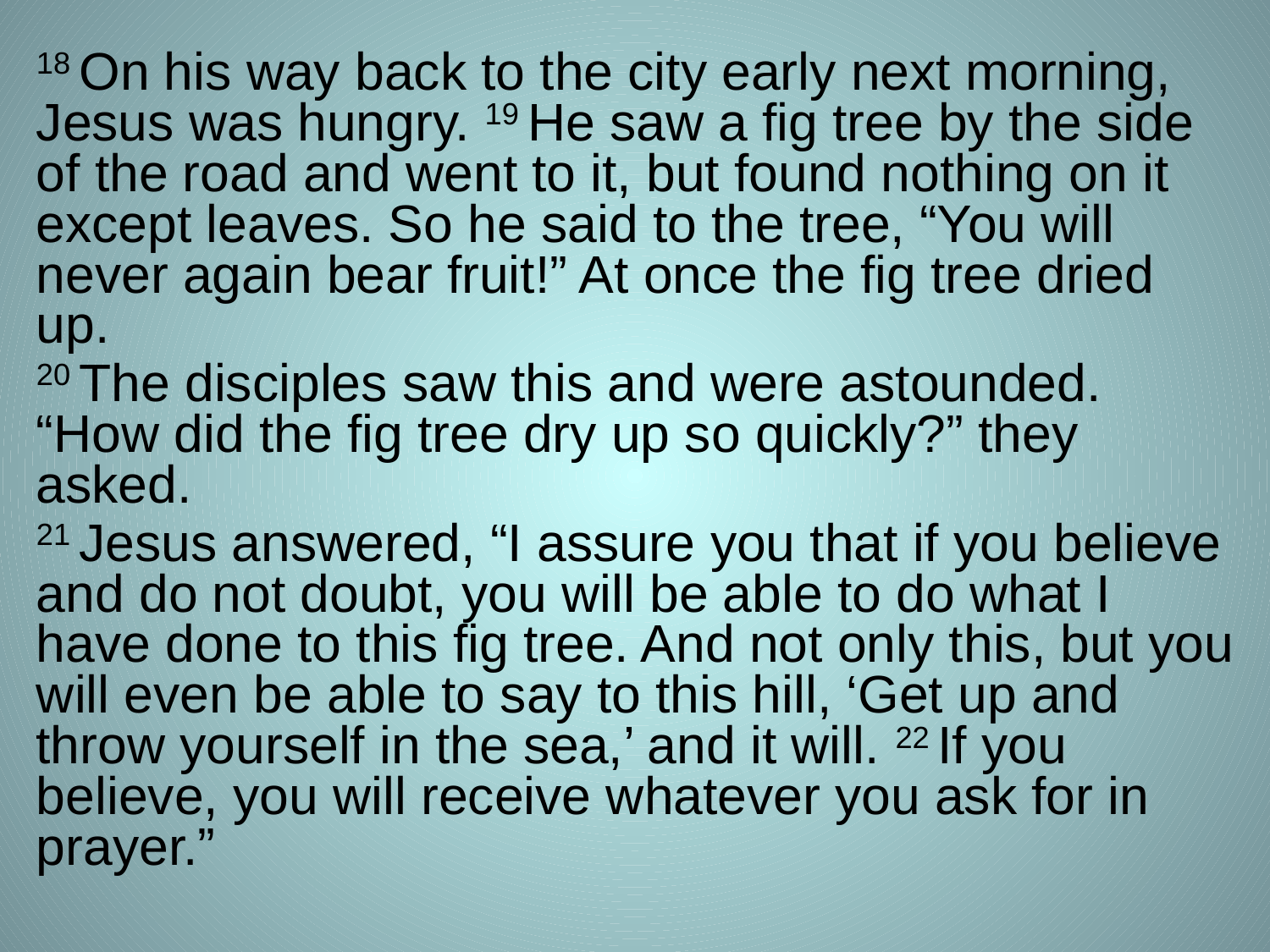

18 On his way back to the city early next morning, Jesus was hungry. 19 He saw a fig tree by the side of the road and went to it, but found nothing on it except leaves. So he said to the tree, “You will never again bear fruit!” At once the fig tree dried up.
20 The disciples saw this and were astounded. “How did the fig tree dry up so quickly?” they asked.
21 Jesus answered, “I assure you that if you believe and do not doubt, you will be able to do what I have done to this fig tree. And not only this, but you will even be able to say to this hill, ‘Get up and throw yourself in the sea,’ and it will. 22 If you believe, you will receive whatever you ask for in prayer.”